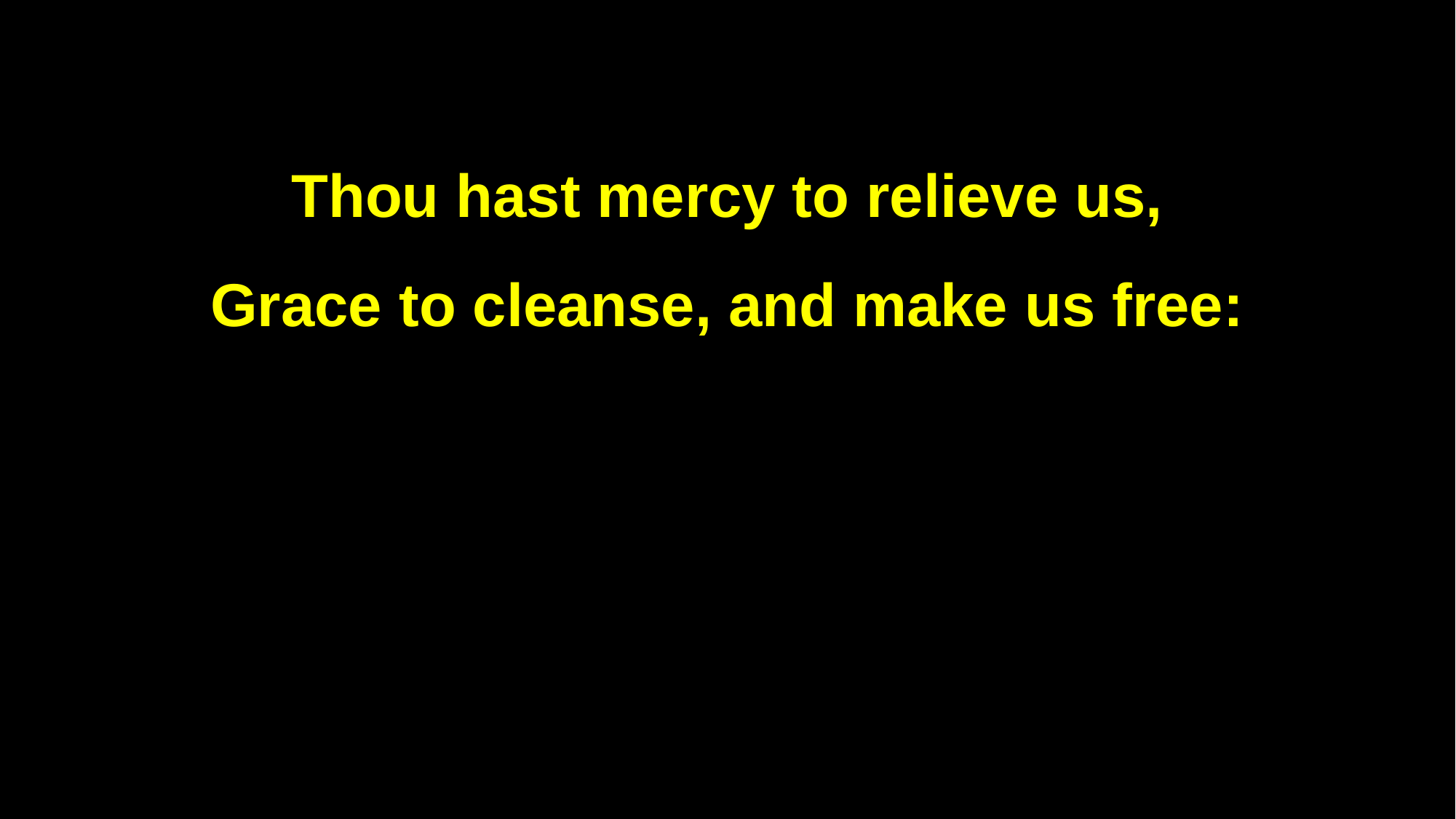

Thou hast mercy to relieve us,
Grace to cleanse, and make us free: